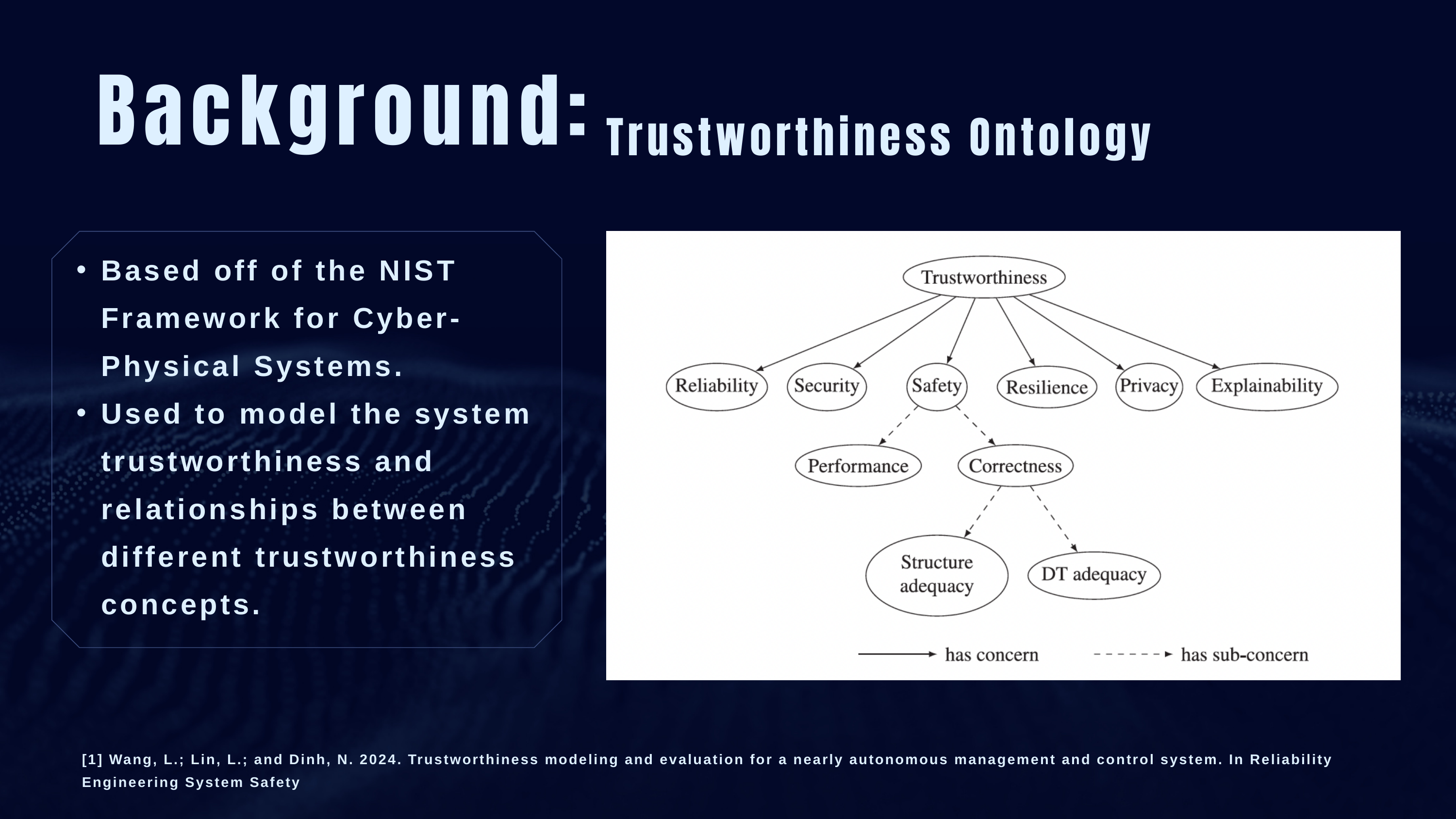

Background:
Trustworthiness Ontology

Based off of the NIST Framework for Cyber-Physical Systems.
Used to model the system trustworthiness and relationships between different trustworthiness concepts.

[1] Wang, L.; Lin, L.; and Dinh, N. 2024. Trustworthiness modeling and evaluation for a nearly autonomous management and control system. In Reliability Engineering System Safety